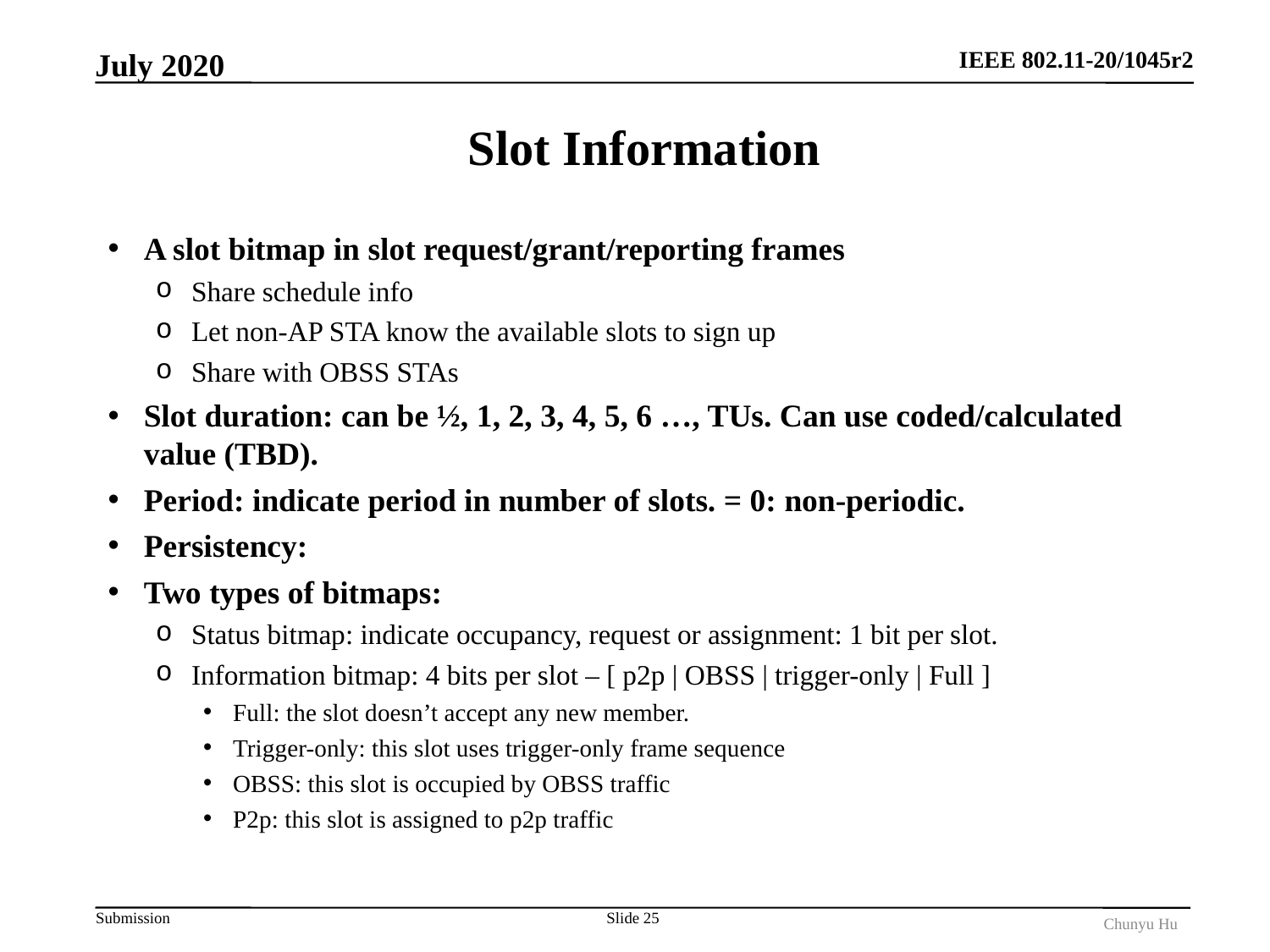

July 2020
# Slot Information
A slot bitmap in slot request/grant/reporting frames
Share schedule info
Let non-AP STA know the available slots to sign up
Share with OBSS STAs
Slot duration: can be ½, 1, 2, 3, 4, 5, 6 …, TUs. Can use coded/calculated value (TBD).
Period: indicate period in number of slots. = 0: non-periodic.
Persistency:
Two types of bitmaps:
Status bitmap: indicate occupancy, request or assignment: 1 bit per slot.
Information bitmap: 4 bits per slot – [ p2p | OBSS | trigger-only | Full ]
Full: the slot doesn’t accept any new member.
Trigger-only: this slot uses trigger-only frame sequence
OBSS: this slot is occupied by OBSS traffic
P2p: this slot is assigned to p2p traffic
Slide 25
Chunyu Hu